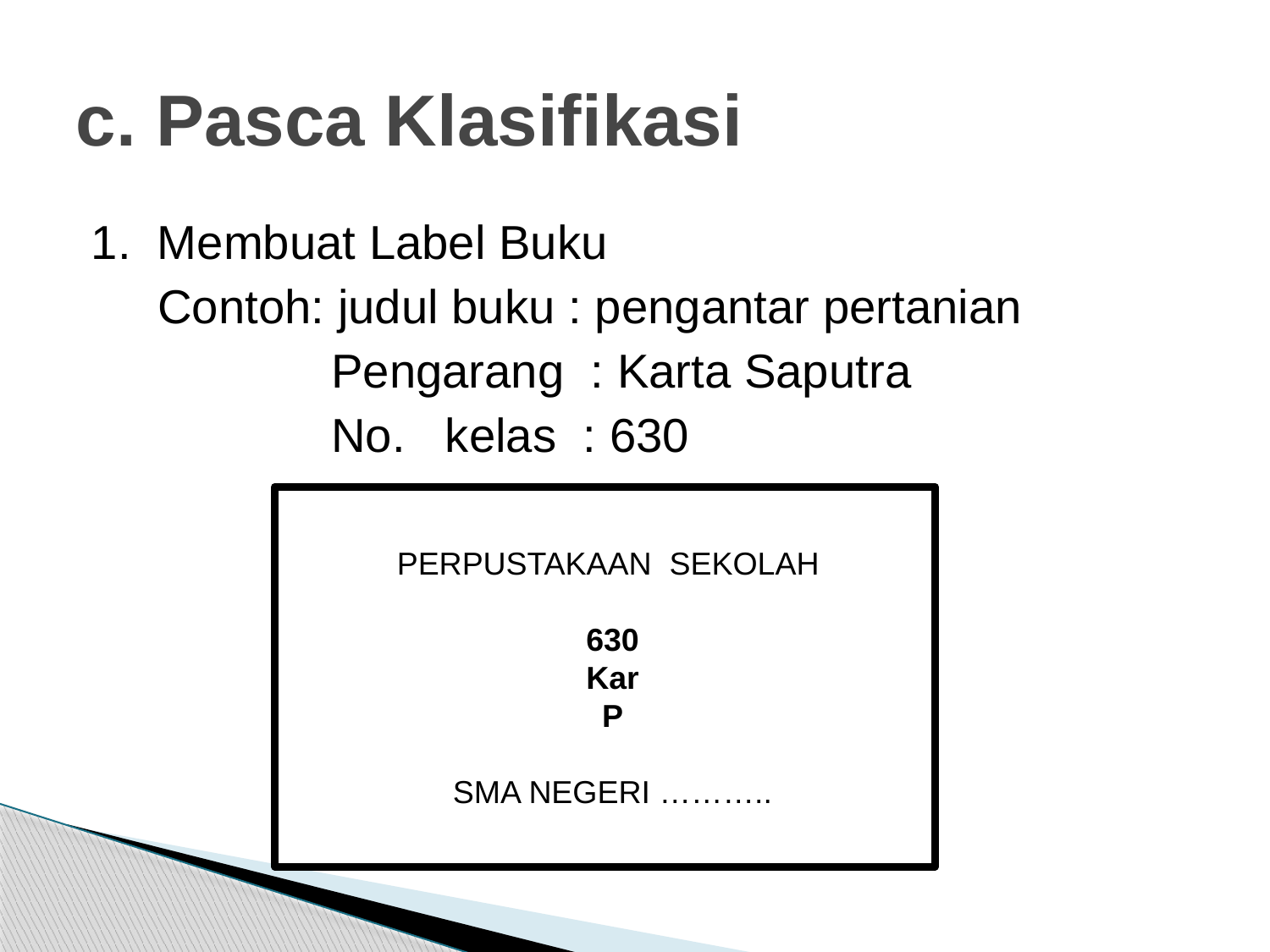

# c. Pasca Klasifikasi
1.  Membuat Label Buku
     Contoh: judul buku : pengantar pertanian
                  Pengarang  : Karta Saputra
                  No.   kelas  : 630

PERPUSTAKAAN  SEKOLAH

630
Kar
P

SMA NEGERI ………..